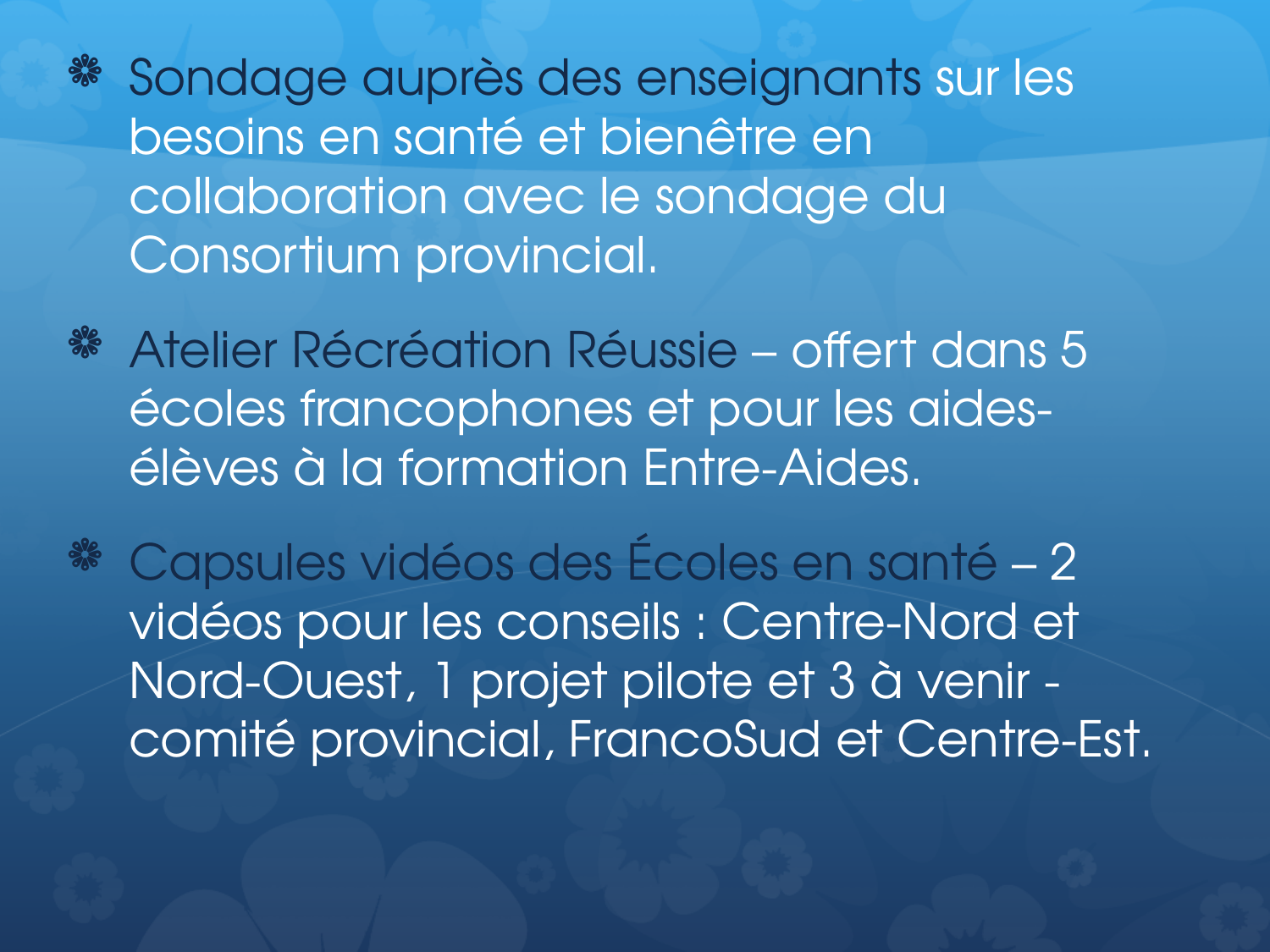

Sondage auprès des enseignants sur les besoins en santé et bienêtre en collaboration avec le sondage du Consortium provincial.
Atelier Récréation Réussie – offert dans 5 écoles francophones et pour les aides-élèves à la formation Entre-Aides.
Capsules vidéos des Écoles en santé – 2 vidéos pour les conseils : Centre-Nord et Nord-Ouest, 1 projet pilote et 3 à venir - comité provincial, FrancoSud et Centre-Est.